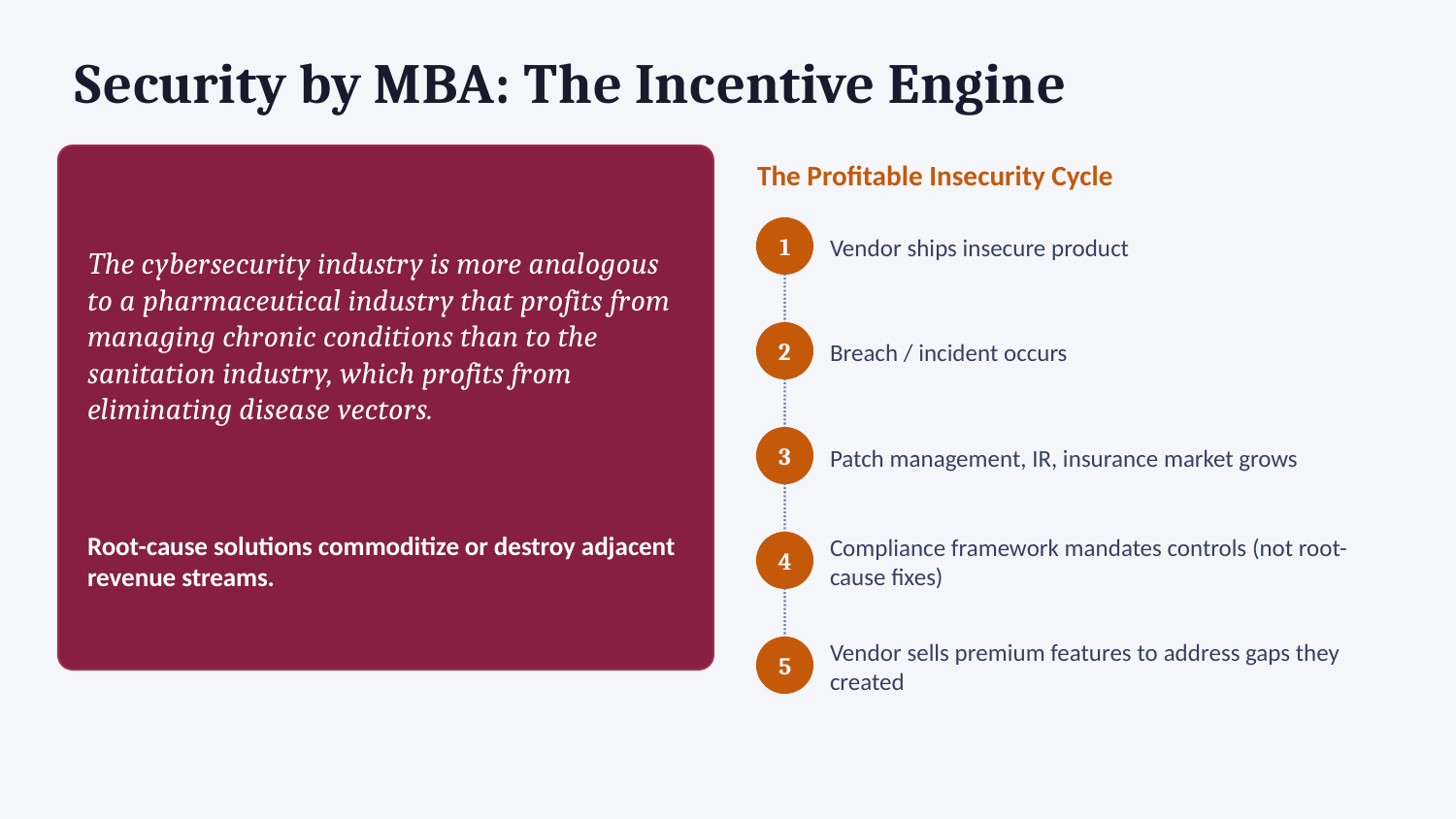

Security by MBA: The Incentive Engine

The Profitable Insecurity Cycle
The cybersecurity industry is more analogous to a pharmaceutical industry that profits from managing chronic conditions than to the sanitation industry, which profits from eliminating disease vectors.

1
Vendor ships insecure product

2
Breach / incident occurs

3
Patch management, IR, insurance market grows

Root-cause solutions commoditize or destroy adjacent revenue streams.

4
Compliance framework mandates controls (not root-cause fixes)

5
Vendor sells premium features to address gaps they created